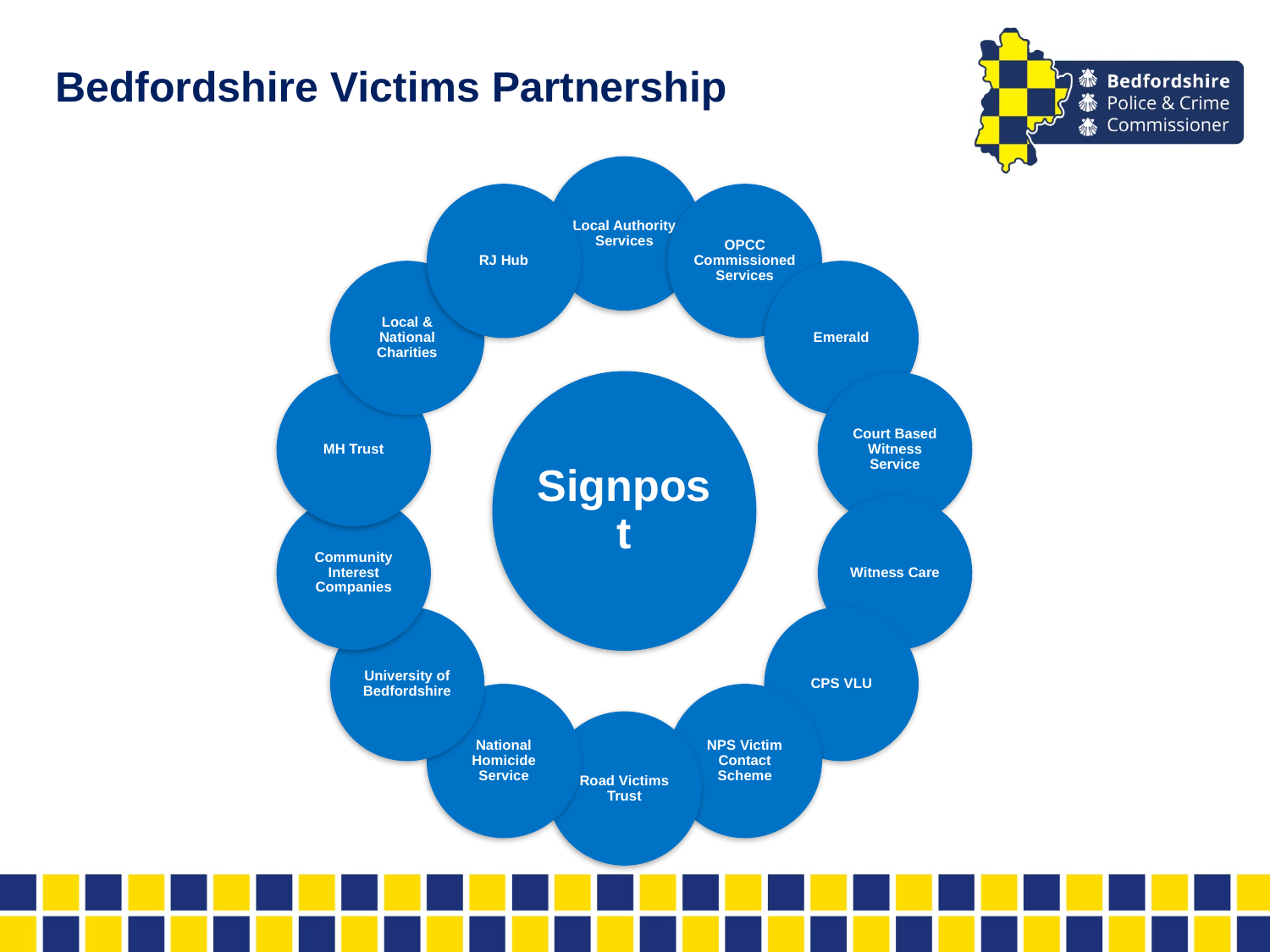

# Bedfordshire Victims Partnership
Signpost
Local Authority Services
OPCC Commissioned Services
Emerald
Court Based Witness Service
Witness Care
CPS VLU
NPS Victim Contact Scheme
Road Victims Trust
National Homicide Service
University of Bedfordshire
Community Interest Companies
MH Trust
Local & National Charities
RJ Hub